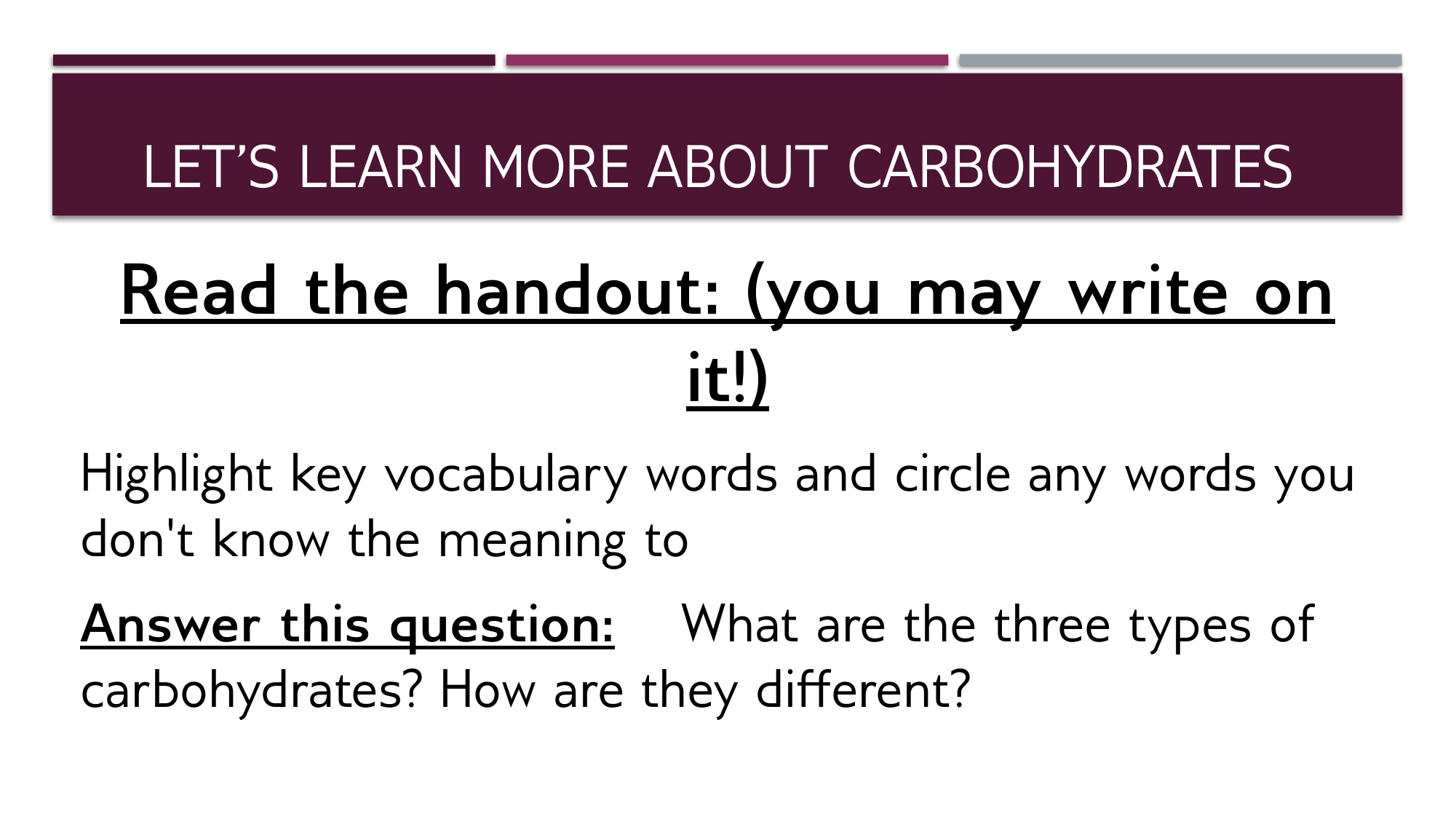

# Let’s learn more about carbohydrates
Read the handout: (you may write on it!)
Highlight key vocabulary words and circle any words you don't know the meaning to
Answer this question:    What are the three types of carbohydrates? How are they different?